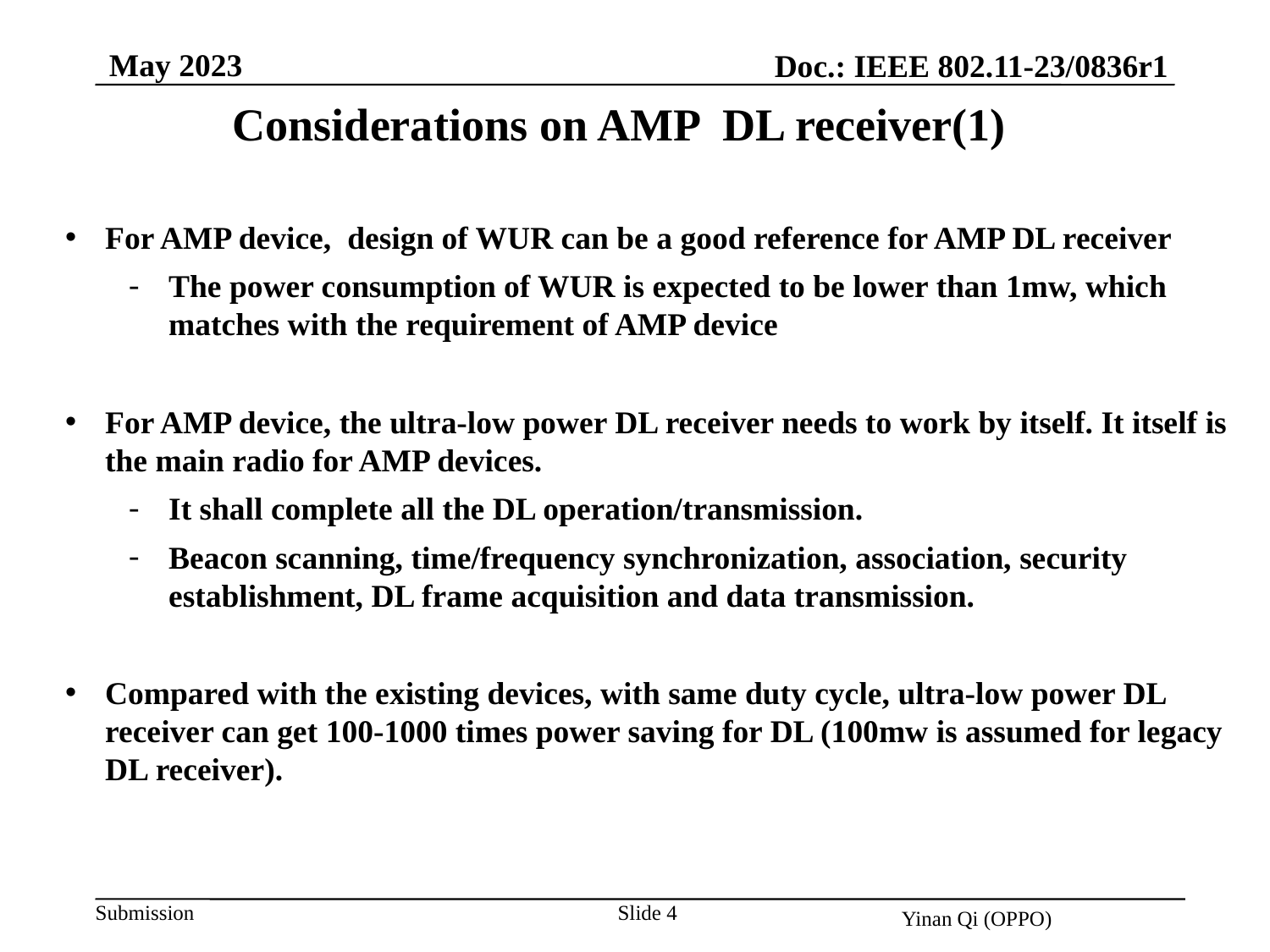

May 2023
Doc.: IEEE 802.11-23/0836r1
Considerations on AMP  DL receiver(1)
For AMP device,  design of WUR can be a good reference for AMP DL receiver
The power consumption of WUR is expected to be lower than 1mw, which matches with the requirement of AMP device

For AMP device, the ultra-low power DL receiver needs to work by itself. It itself is the main radio for AMP devices.
It shall complete all the DL operation/transmission.
Beacon scanning, time/frequency synchronization, association, security establishment, DL frame acquisition and data transmission.

Compared with the existing devices, with same duty cycle, ultra-low power DL receiver can get 100-1000 times power saving for DL (100mw is assumed for legacy DL receiver).
Slide 4
Yinan Qi (OPPO)